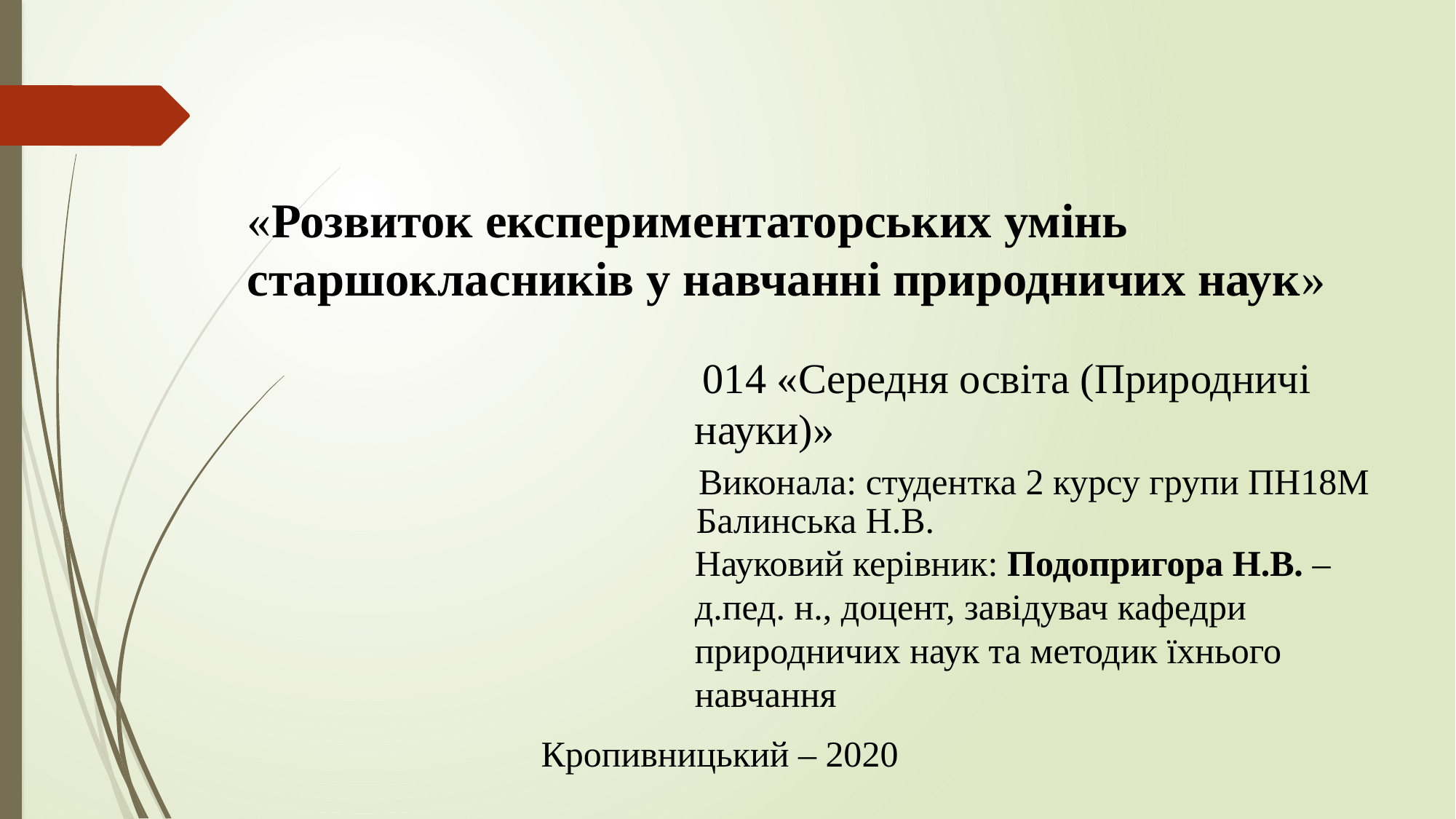

«Розвиток експериментаторських умінь старшокласників у навчанні природничих наук»
 014 «Середня освіта (Природничі науки)»
Виконала: студентка 2 курсу групи ПН18М
Балинська Н.В.
Науковий керівник: Подопригора Н.В. – д.пед. н., доцент, завідувач кафедри природничих наук та методик їхнього навчання
Кропивницький – 2020